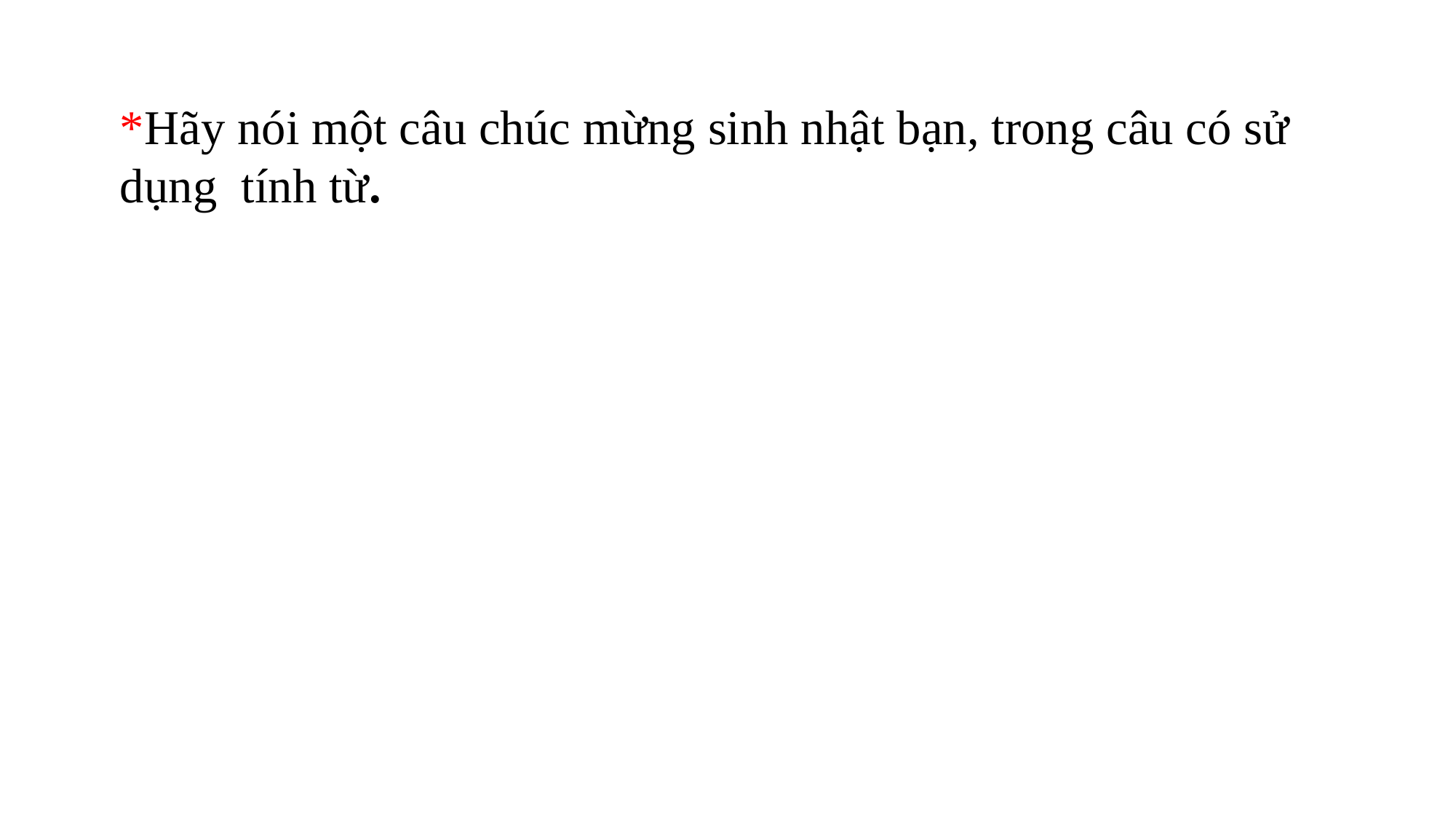

*Hãy nói một câu chúc mừng sinh nhật bạn, trong câu có sử dụng  tính từ.